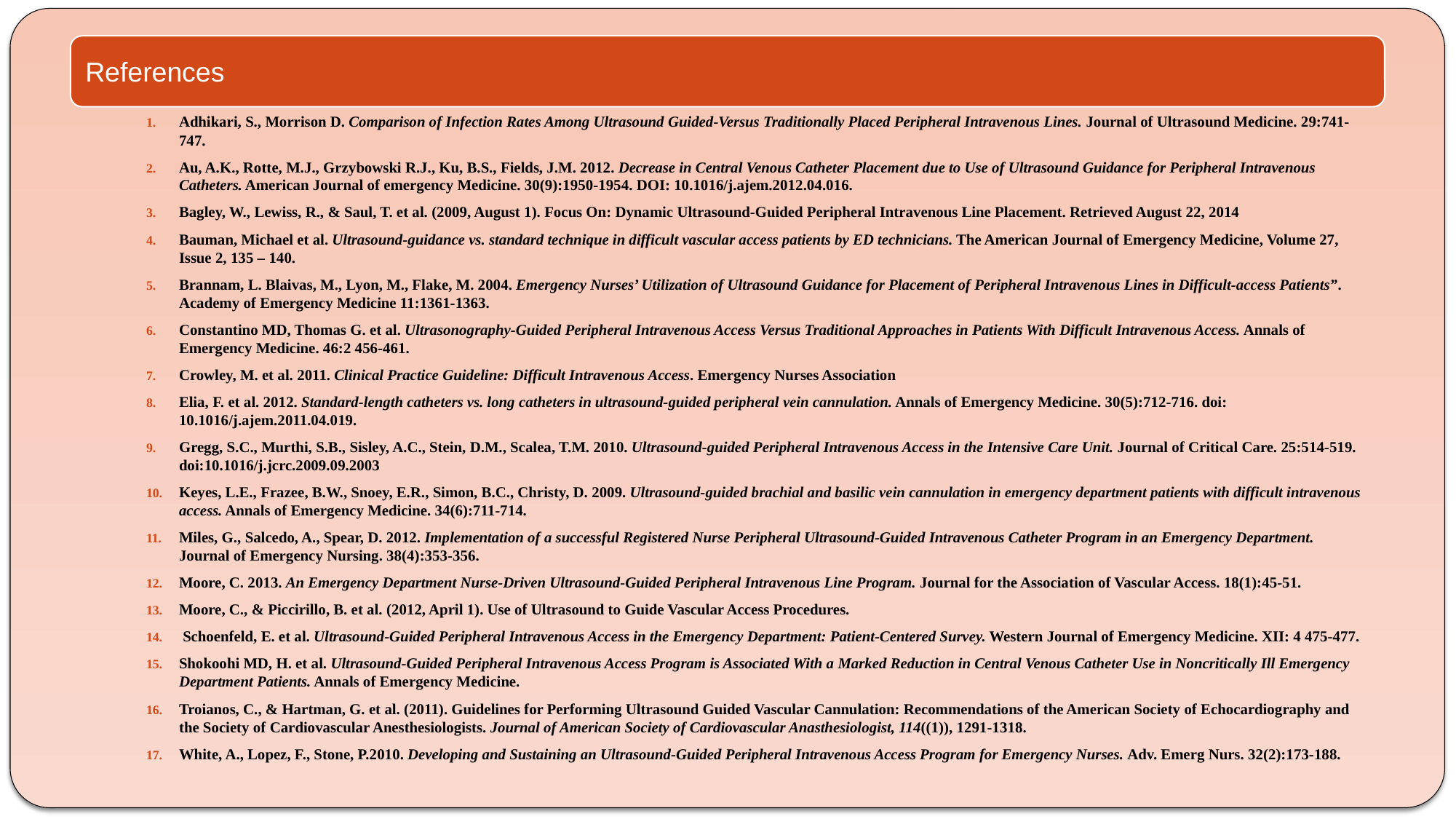

References
Adhikari, S., Morrison D. Comparison of Infection Rates Among Ultrasound Guided-Versus Traditionally Placed Peripheral Intravenous Lines. Journal of Ultrasound Medicine. 29:741-747.
Au, A.K., Rotte, M.J., Grzybowski R.J., Ku, B.S., Fields, J.M. 2012. Decrease in Central Venous Catheter Placement due to Use of Ultrasound Guidance for Peripheral Intravenous Catheters. American Journal of emergency Medicine. 30(9):1950-1954. DOI: 10.1016/j.ajem.2012.04.016.
Bagley, W., Lewiss, R., & Saul, T. et al. (2009, August 1). Focus On: Dynamic Ultrasound-Guided Peripheral Intravenous Line Placement. Retrieved August 22, 2014
Bauman, Michael et al. Ultrasound-guidance vs. standard technique in difficult vascular access patients by ED technicians. The American Journal of Emergency Medicine, Volume 27, Issue 2, 135 – 140.
Brannam, L. Blaivas, M., Lyon, M., Flake, M. 2004. Emergency Nurses’ Utilization of Ultrasound Guidance for Placement of Peripheral Intravenous Lines in Difficult-access Patients”. Academy of Emergency Medicine 11:1361-1363.
Constantino MD, Thomas G. et al. Ultrasonography-Guided Peripheral Intravenous Access Versus Traditional Approaches in Patients With Difficult Intravenous Access. Annals of Emergency Medicine. 46:2 456-461.
Crowley, M. et al. 2011. Clinical Practice Guideline: Difficult Intravenous Access. Emergency Nurses Association
Elia, F. et al. 2012. Standard-length catheters vs. long catheters in ultrasound-guided peripheral vein cannulation. Annals of Emergency Medicine. 30(5):712-716. doi: 10.1016/j.ajem.2011.04.019.
Gregg, S.C., Murthi, S.B., Sisley, A.C., Stein, D.M., Scalea, T.M. 2010. Ultrasound-guided Peripheral Intravenous Access in the Intensive Care Unit. Journal of Critical Care. 25:514-519. doi:10.1016/j.jcrc.2009.09.2003
Keyes, L.E., Frazee, B.W., Snoey, E.R., Simon, B.C., Christy, D. 2009. Ultrasound-guided brachial and basilic vein cannulation in emergency department patients with difficult intravenous access. Annals of Emergency Medicine. 34(6):711-714.
Miles, G., Salcedo, A., Spear, D. 2012. Implementation of a successful Registered Nurse Peripheral Ultrasound-Guided Intravenous Catheter Program in an Emergency Department. Journal of Emergency Nursing. 38(4):353-356.
Moore, C. 2013. An Emergency Department Nurse-Driven Ultrasound-Guided Peripheral Intravenous Line Program. Journal for the Association of Vascular Access. 18(1):45-51.
Moore, C., & Piccirillo, B. et al. (2012, April 1). Use of Ultrasound to Guide Vascular Access Procedures.
 Schoenfeld, E. et al. Ultrasound-Guided Peripheral Intravenous Access in the Emergency Department: Patient-Centered Survey. Western Journal of Emergency Medicine. XII: 4 475-477.
Shokoohi MD, H. et al. Ultrasound-Guided Peripheral Intravenous Access Program is Associated With a Marked Reduction in Central Venous Catheter Use in Noncritically Ill Emergency Department Patients. Annals of Emergency Medicine.
Troianos, C., & Hartman, G. et al. (2011). Guidelines for Performing Ultrasound Guided Vascular Cannulation: Recommendations of the American Society of Echocardiography and the Society of Cardiovascular Anesthesiologists. Journal of American Society of Cardiovascular Anasthesiologist, 114((1)), 1291-1318.
White, A., Lopez, F., Stone, P.2010. Developing and Sustaining an Ultrasound-Guided Peripheral Intravenous Access Program for Emergency Nurses. Adv. Emerg Nurs. 32(2):173-188.